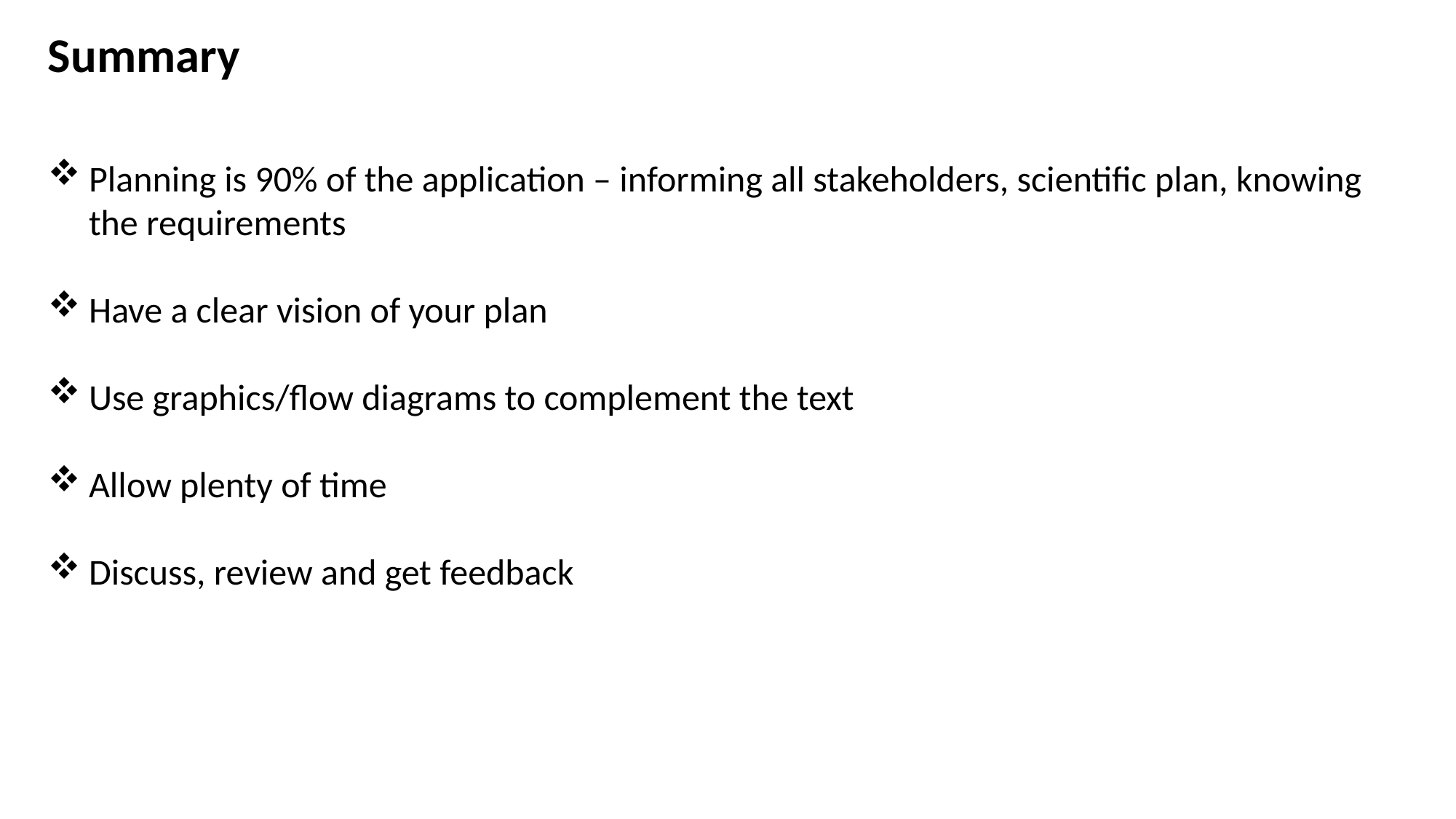

Summary

Planning is 90% of the application – informing all stakeholders, scientific plan, knowing the requirements

Have a clear vision of your plan

Use graphics/flow diagrams to complement the text

Allow plenty of time

Discuss, review and get feedback